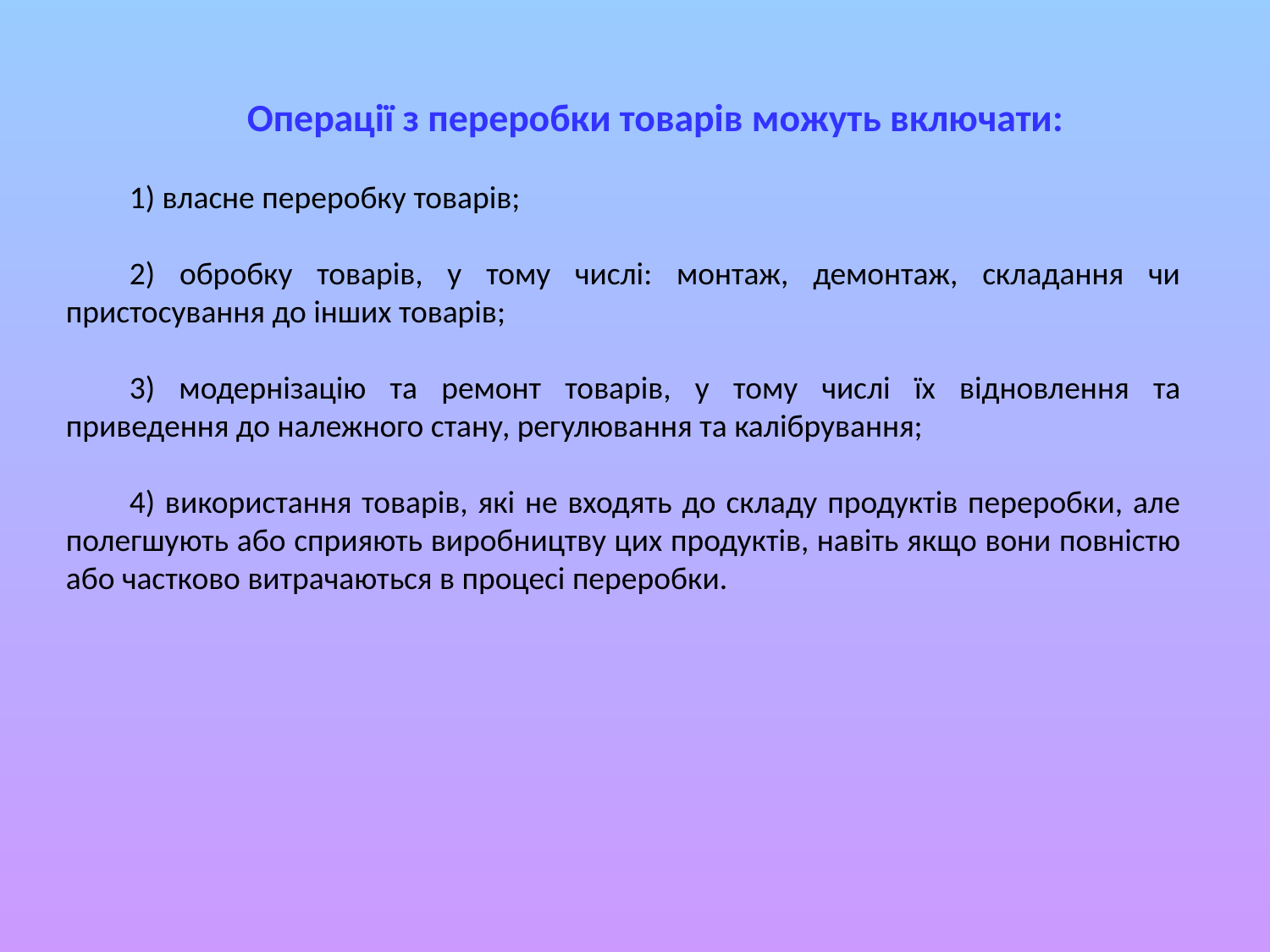

Операції з переробки товарів можуть включати:

1) власне переробку товарів;

2) обробку товарів, у тому числі: монтаж, демонтаж, складання чи пристосування до інших товарів;

3) модернізацію та ремонт товарів, у тому числі їх відновлення та приведення до належного стану, регулювання та калібрування;

4) використання товарів, які не входять до складу продуктів переробки, але полегшують або сприяють виробництву цих продуктів, навіть якщо вони повністю або частково витрачаються в процесі переробки.